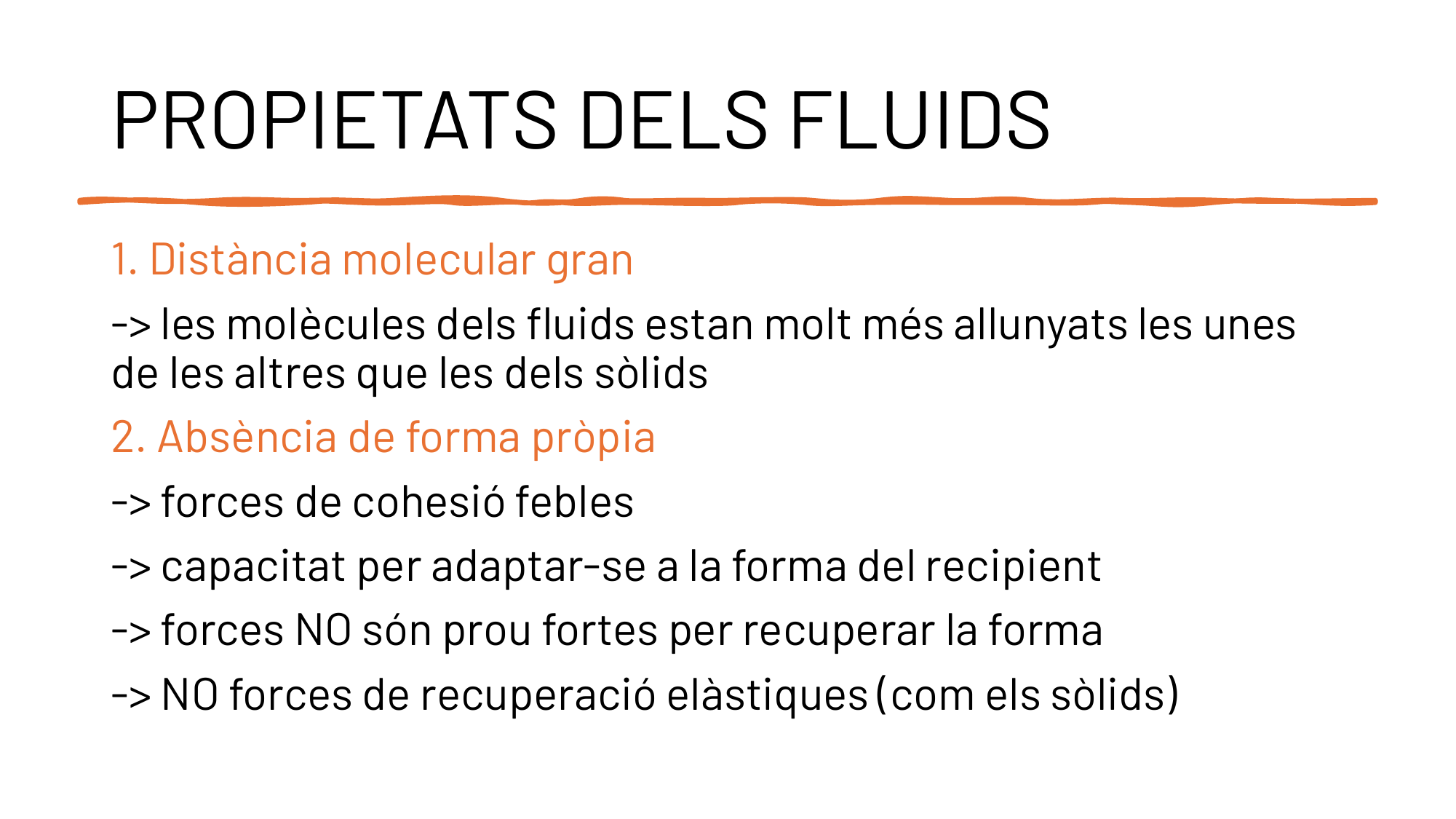

# PROPIETATS DELS FLUIDS

1. Distància molecular gran
-> les molècules dels fluids estan molt més allunyats les unes de les altres que les dels sòlids
2. Absència de forma pròpia
-> forces de cohesió febles
-> capacitat per adaptar-se a la forma del recipient
-> forces NO són prou fortes per recuperar la forma
-> NO forces de recuperació elàstiques (com els sòlids)